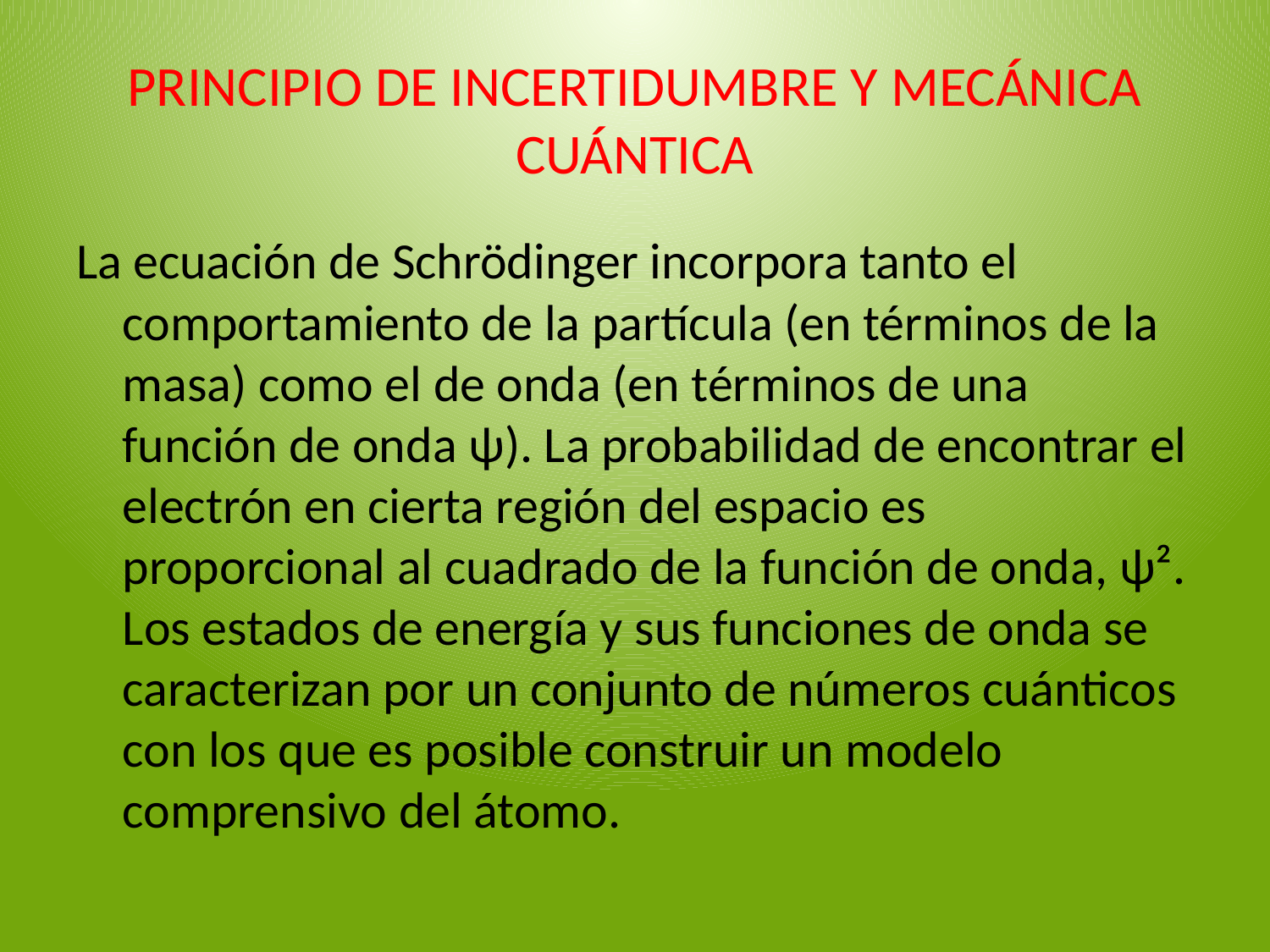

# PRINCIPIO DE INCERTIDUMBRE Y MECÁNICA CUÁNTICA
La ecuación de Schrödinger incorpora tanto el comportamiento de la partícula (en términos de la masa) como el de onda (en términos de una función de onda ψ). La probabilidad de encontrar el electrón en cierta región del espacio es proporcional al cuadrado de la función de onda, ψ². Los estados de energía y sus funciones de onda se caracterizan por un conjunto de números cuánticos con los que es posible construir un modelo comprensivo del átomo.